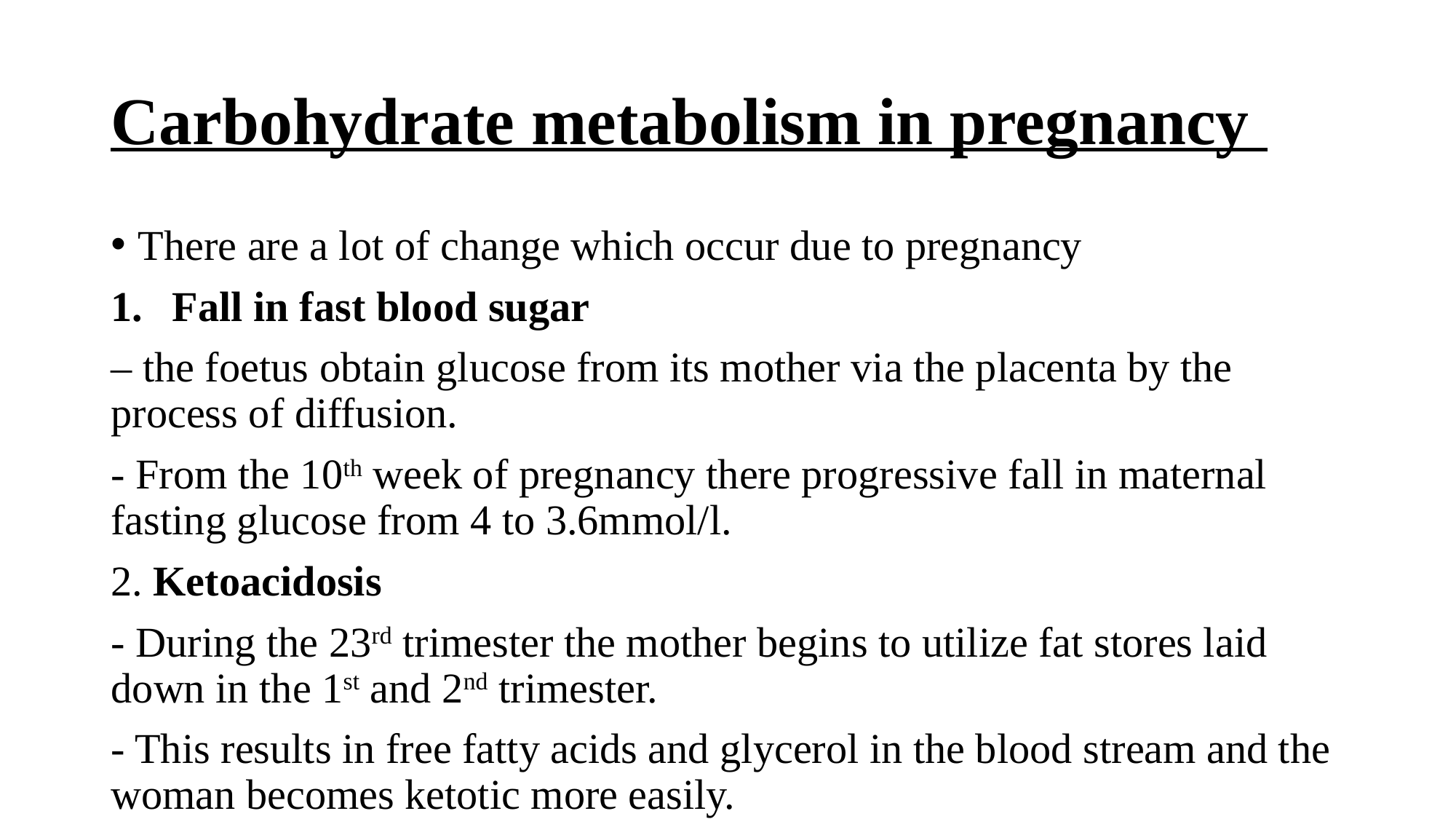

# Carbohydrate metabolism in pregnancy
There are a lot of change which occur due to pregnancy
Fall in fast blood sugar
– the foetus obtain glucose from its mother via the placenta by the process of diffusion.
- From the 10th week of pregnancy there progressive fall in maternal fasting glucose from 4 to 3.6mmol/l.
2. Ketoacidosis
- During the 23rd trimester the mother begins to utilize fat stores laid down in the 1st and 2nd trimester.
- This results in free fatty acids and glycerol in the blood stream and the woman becomes ketotic more easily.
3. Hormonal effects
The foetal placental unit alters the mothers carbohydrates metabolism to make glucose more readily available . Human placental  lactogen hormone , manufactured by the placenta causes resistance to insulin in the maternal tissues.
The blood sugar remain raised for a longer period that in the non pregnant state.
The extra demand on the pancreatic beta cells can precipitate glucose.